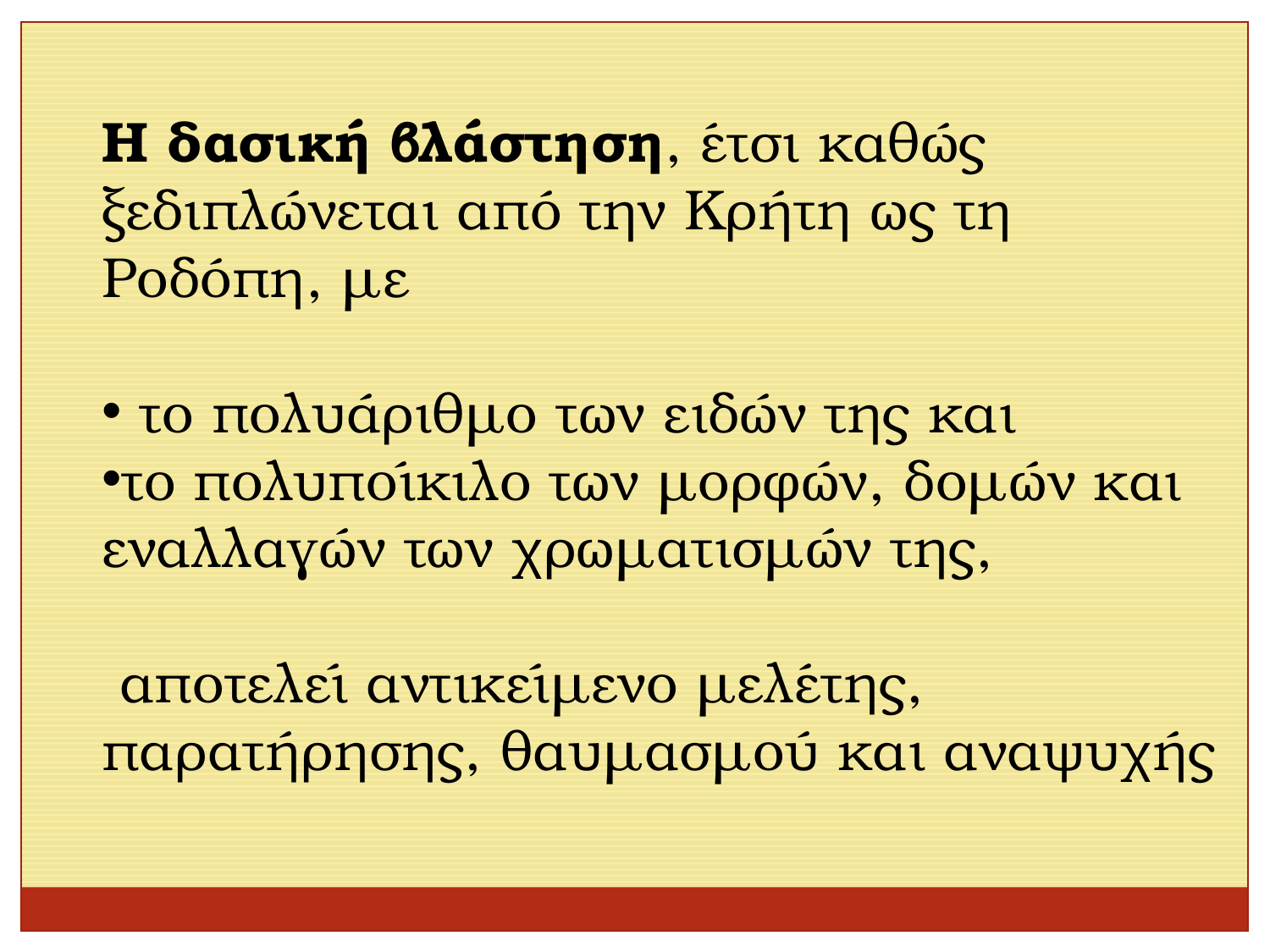

Η δασική βλάστηση, έτσι καθώς ξεδιπλώνεται από την Κρήτη ως τη Ροδόπη, με

 το πολυάριθμο των ειδών της και
το πολυποίκιλο των μορφών, δομών και εναλλαγών των χρωματισμών της,

 αποτελεί αντικείμενο μελέτης, παρατήρησης, θαυμασμού και αναψυχής